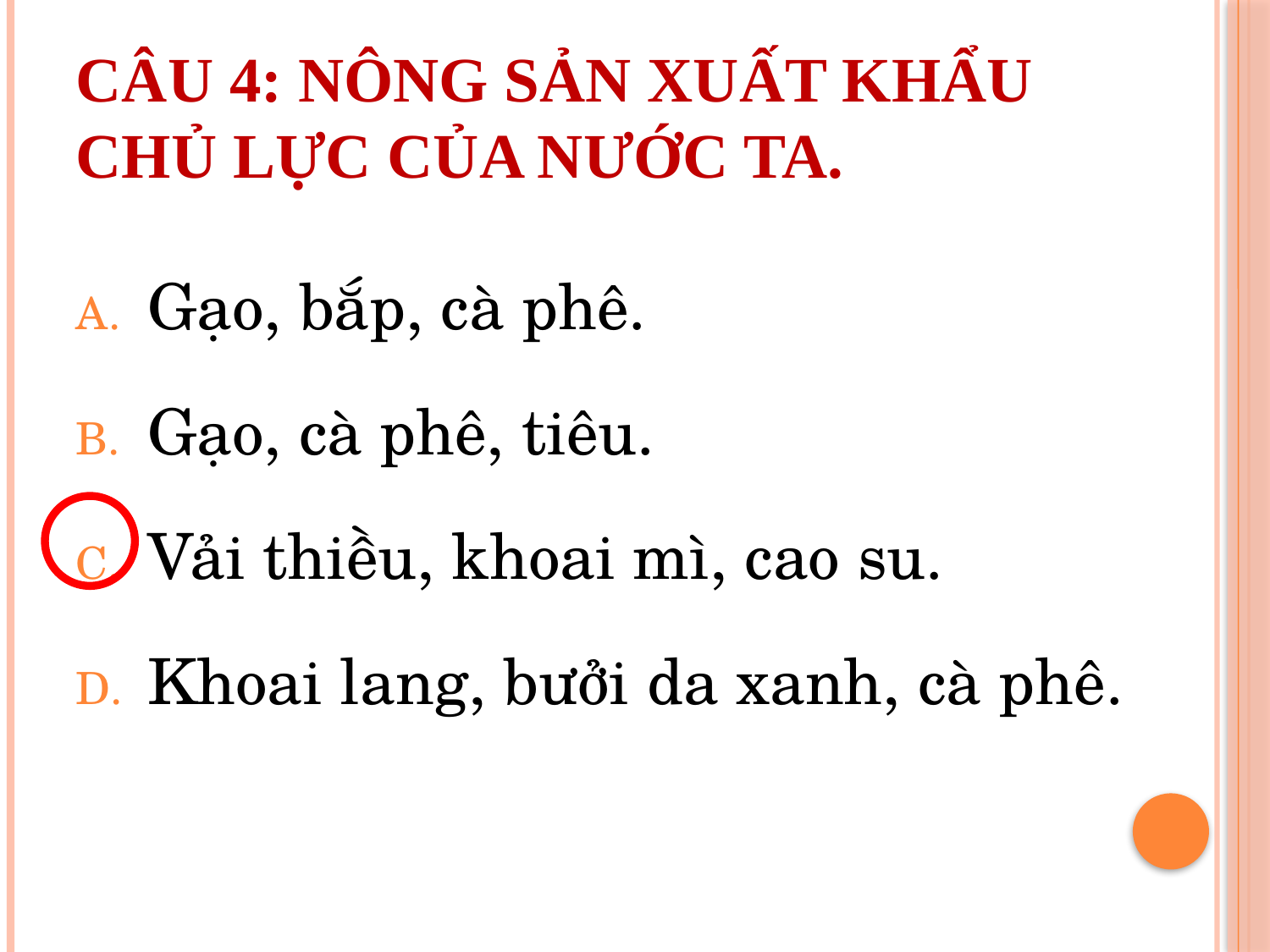

# Câu 4: Nông sản xuất khẩu chủ lực của nước ta.
Gạo, bắp, cà phê.
Gạo, cà phê, tiêu.
Vải thiều, khoai mì, cao su.
Khoai lang, bưởi da xanh, cà phê.